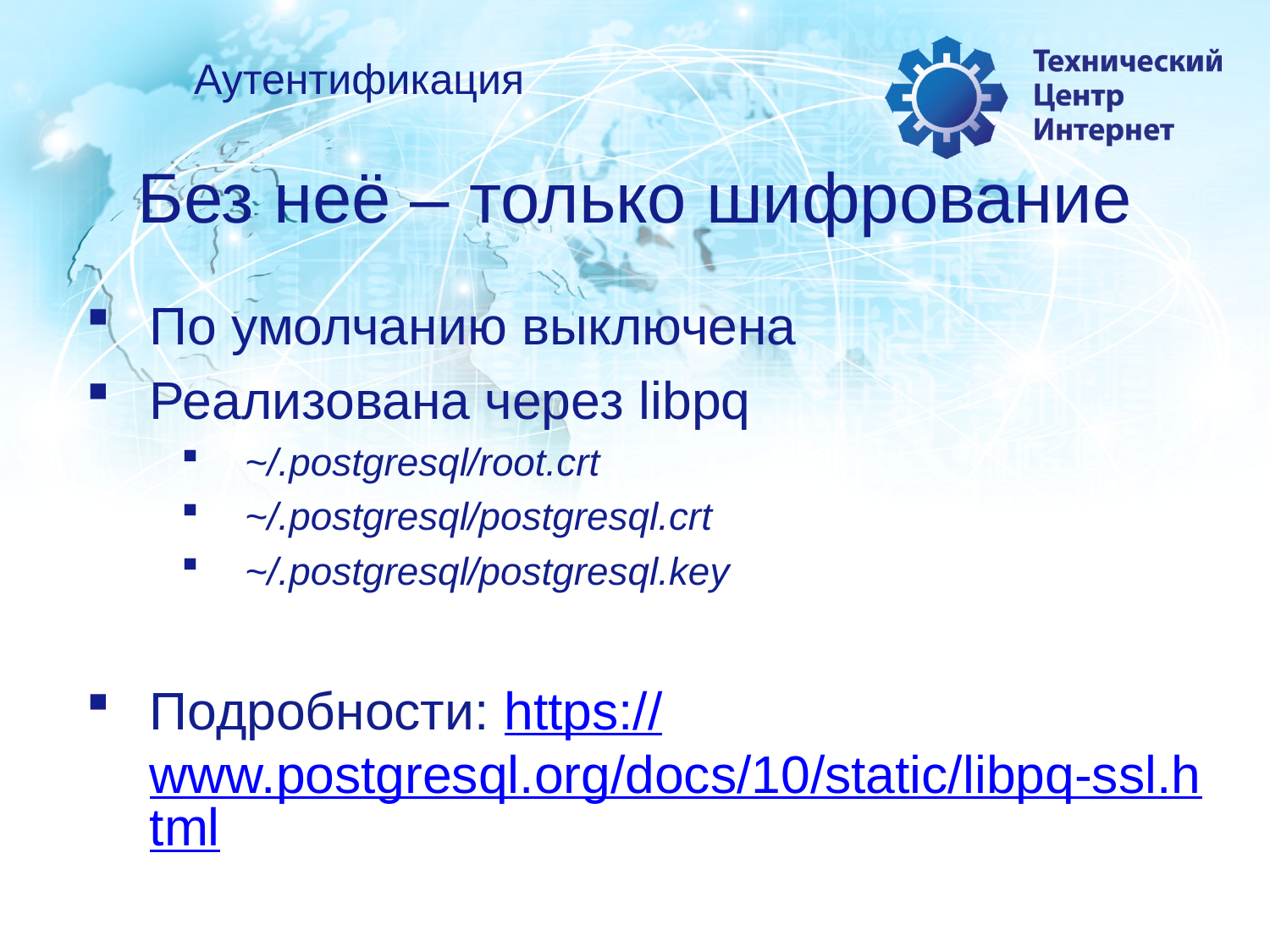

Аутентификация
Без неё – только шифрование
По умолчанию выключена
Реализована через libpq
~/.postgresql/root.crt
~/.postgresql/postgresql.crt
~/.postgresql/postgresql.key

Подробности: https://www.postgresql.org/docs/10/static/libpq-ssl.html